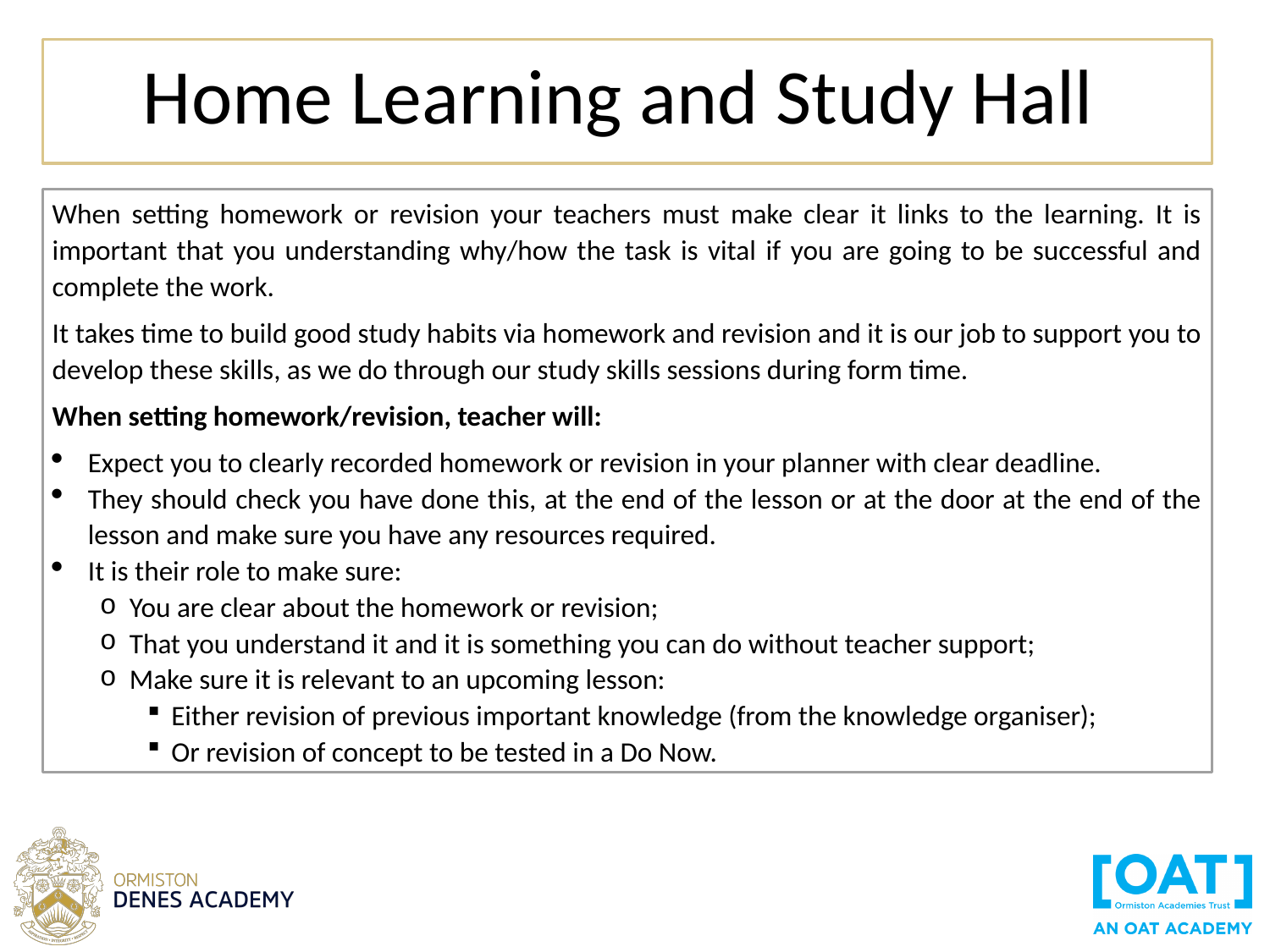

Home Learning and Study Hall
When setting homework or revision your teachers must make clear it links to the learning. It is important that you understanding why/how the task is vital if you are going to be successful and complete the work.
It takes time to build good study habits via homework and revision and it is our job to support you to develop these skills, as we do through our study skills sessions during form time.
When setting homework/revision, teacher will:
Expect you to clearly recorded homework or revision in your planner with clear deadline.
They should check you have done this, at the end of the lesson or at the door at the end of the lesson and make sure you have any resources required.
It is their role to make sure:
You are clear about the homework or revision;
That you understand it and it is something you can do without teacher support;
Make sure it is relevant to an upcoming lesson:
Either revision of previous important knowledge (from the knowledge organiser);
Or revision of concept to be tested in a Do Now.